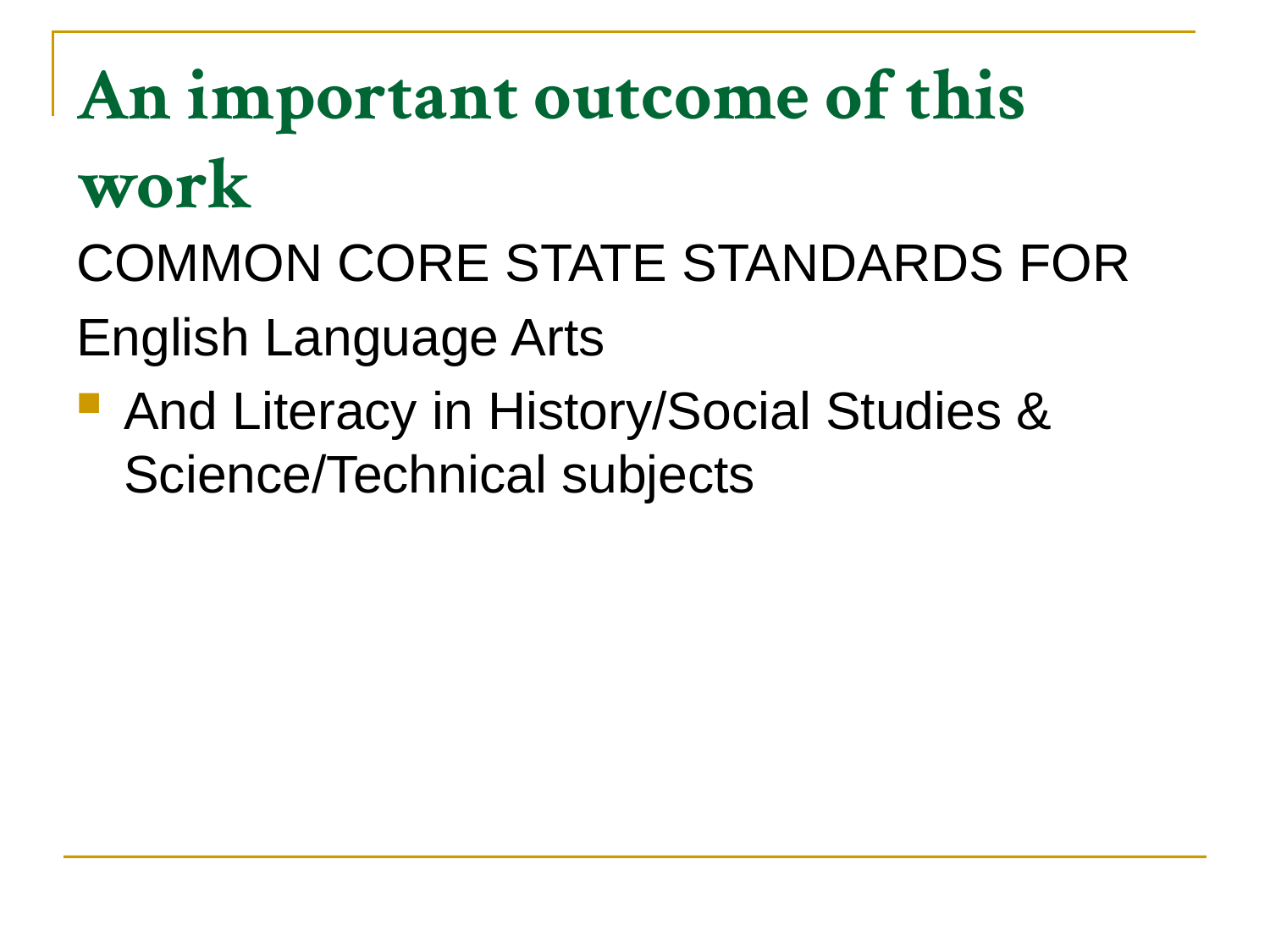

# An important outcome of this work
COMMON CORE STATE STANDARDS FOR
English Language Arts
And Literacy in History/Social Studies & Science/Technical subjects